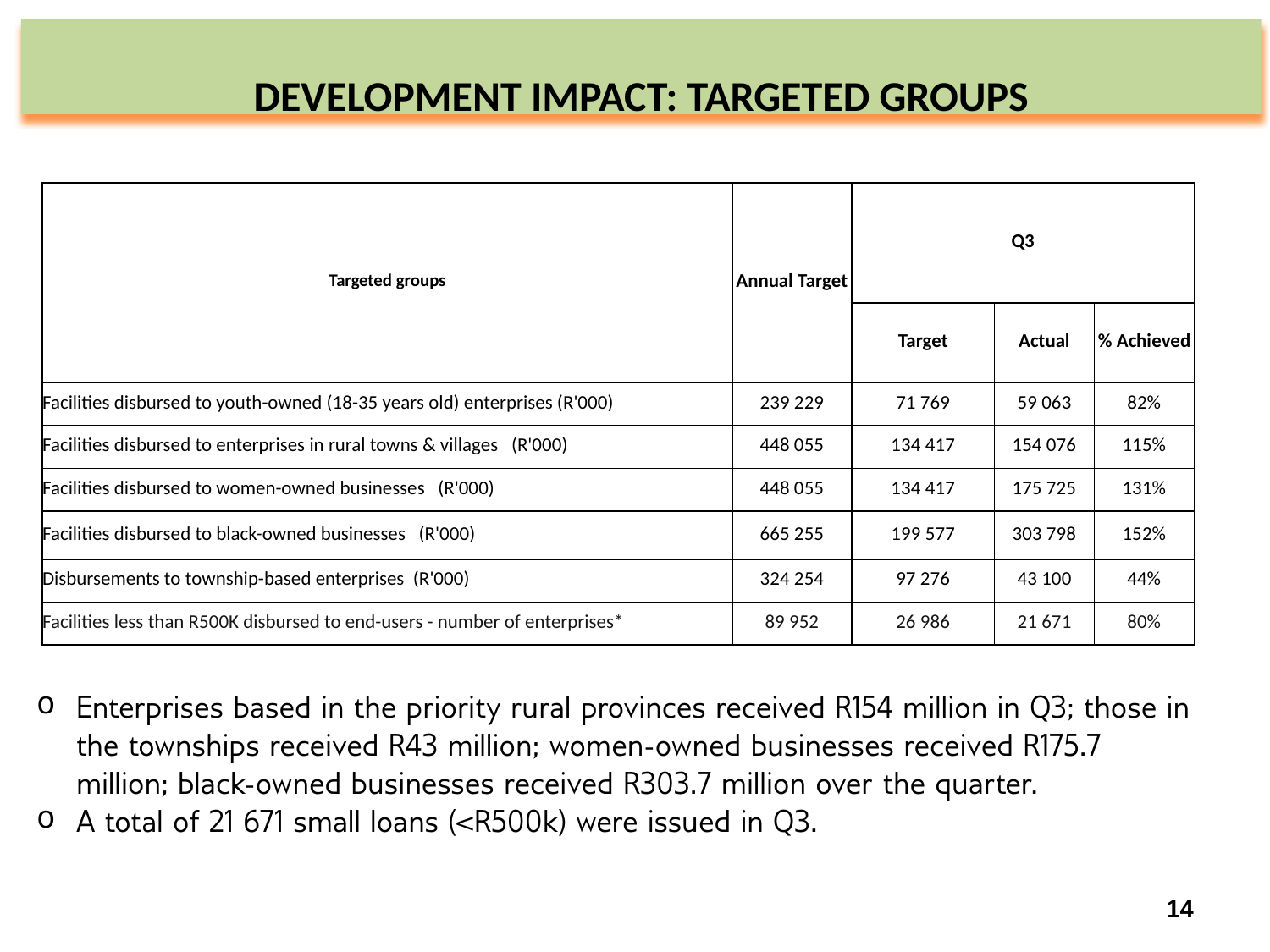

# DEVELOPMENT IMPACT: TARGETED GROUPS
| Targeted groups | Annual Target | Q3 |  |  |
| --- | --- | --- | --- | --- |
|  |  | Target | Actual | % Achieved |
| Facilities disbursed to youth-owned (18-35 years old) enterprises (R'000) | 239 229 | 71 769 | 59 063 | 82% |
| Facilities disbursed to enterprises in rural towns & villages (R'000) | 448 055 | 134 417 | 154 076 | 115% |
| Facilities disbursed to women-owned businesses (R'000) | 448 055 | 134 417 | 175 725 | 131% |
| Facilities disbursed to black-owned businesses (R'000) | 665 255 | 199 577 | 303 798 | 152% |
| Disbursements to township-based enterprises (R'000) | 324 254 | 97 276 | 43 100 | 44% |
| Facilities less than R500K disbursed to end-users - number of enterprises\* | 89 952 | 26 986 | 21 671 | 80% |

Enterprises based in the priority rural provinces received R154 million in Q3; those in the townships received R43 million; women-owned businesses received R175.7 million; black-owned businesses received R303.7 million over the quarter.
A total of 21 671 small loans (<R500k) were issued in Q3.

14